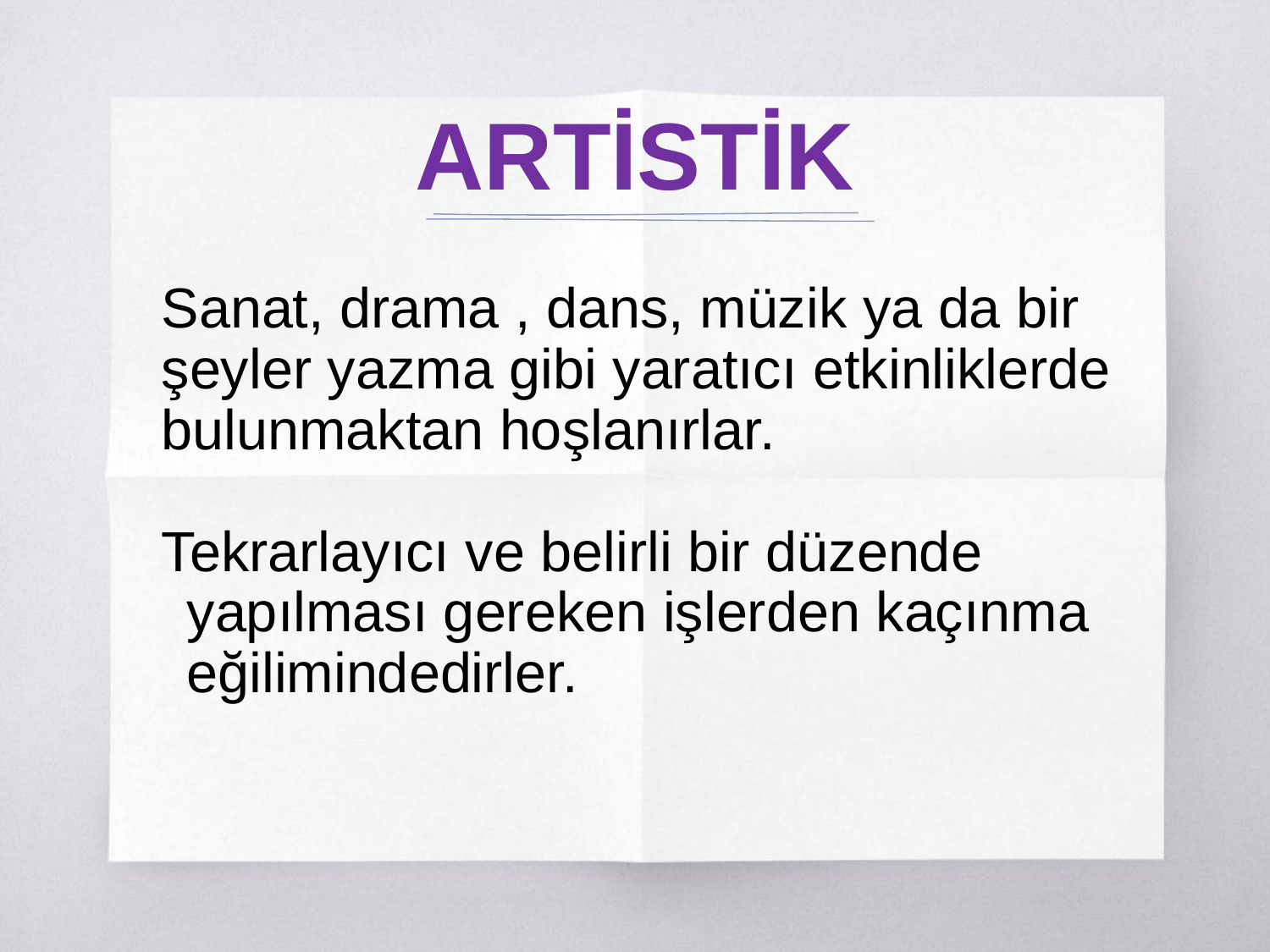

# ARTİSTİK
Sanat, drama , dans, müzik ya da bir şeyler yazma gibi yaratıcı etkinliklerde bulunmaktan hoşlanırlar.

Tekrarlayıcı ve belirli bir düzende yapılması gereken işlerden kaçınma eğilimindedirler.